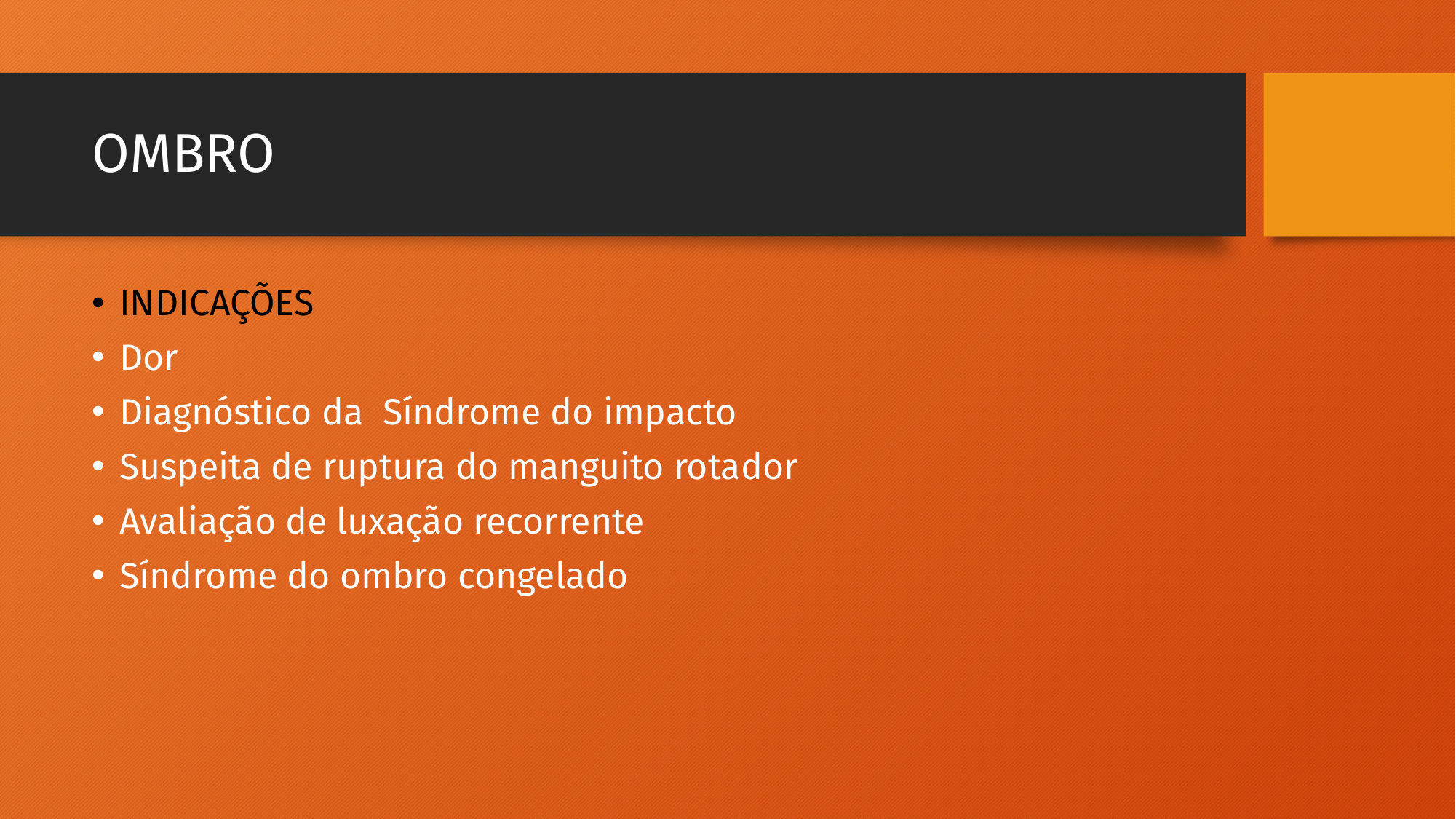

# OMBRO
INDICAÇÕES
Dor
Diagnóstico da  Síndrome do impacto
Suspeita de ruptura do manguito rotador
Avaliação de luxação recorrente
Síndrome do ombro congelado